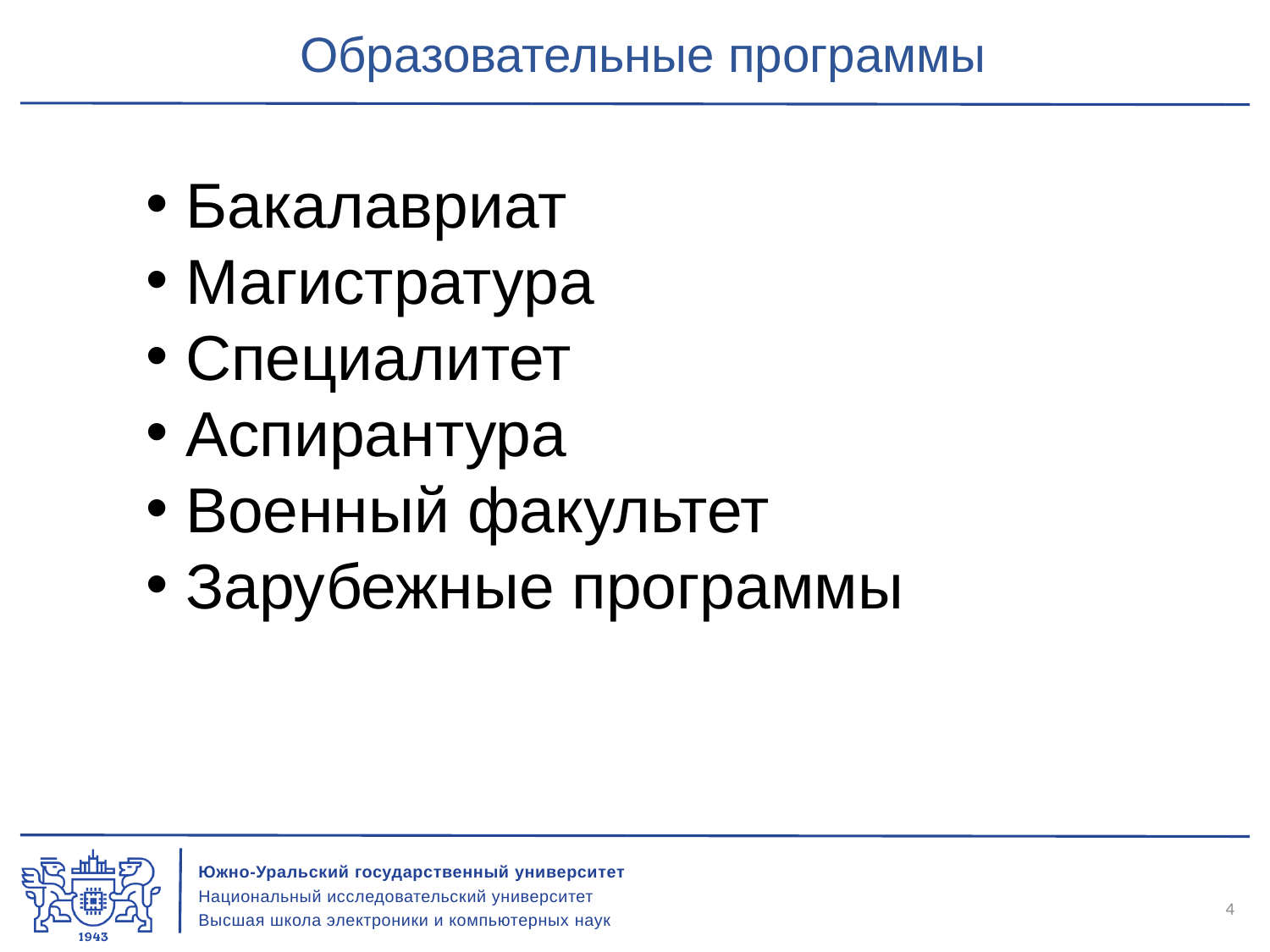

# Образовательные программы
 Бакалавриат
 Магистратура
 Специалитет
 Аспирантура
Военный факультет
Зарубежные программы

4